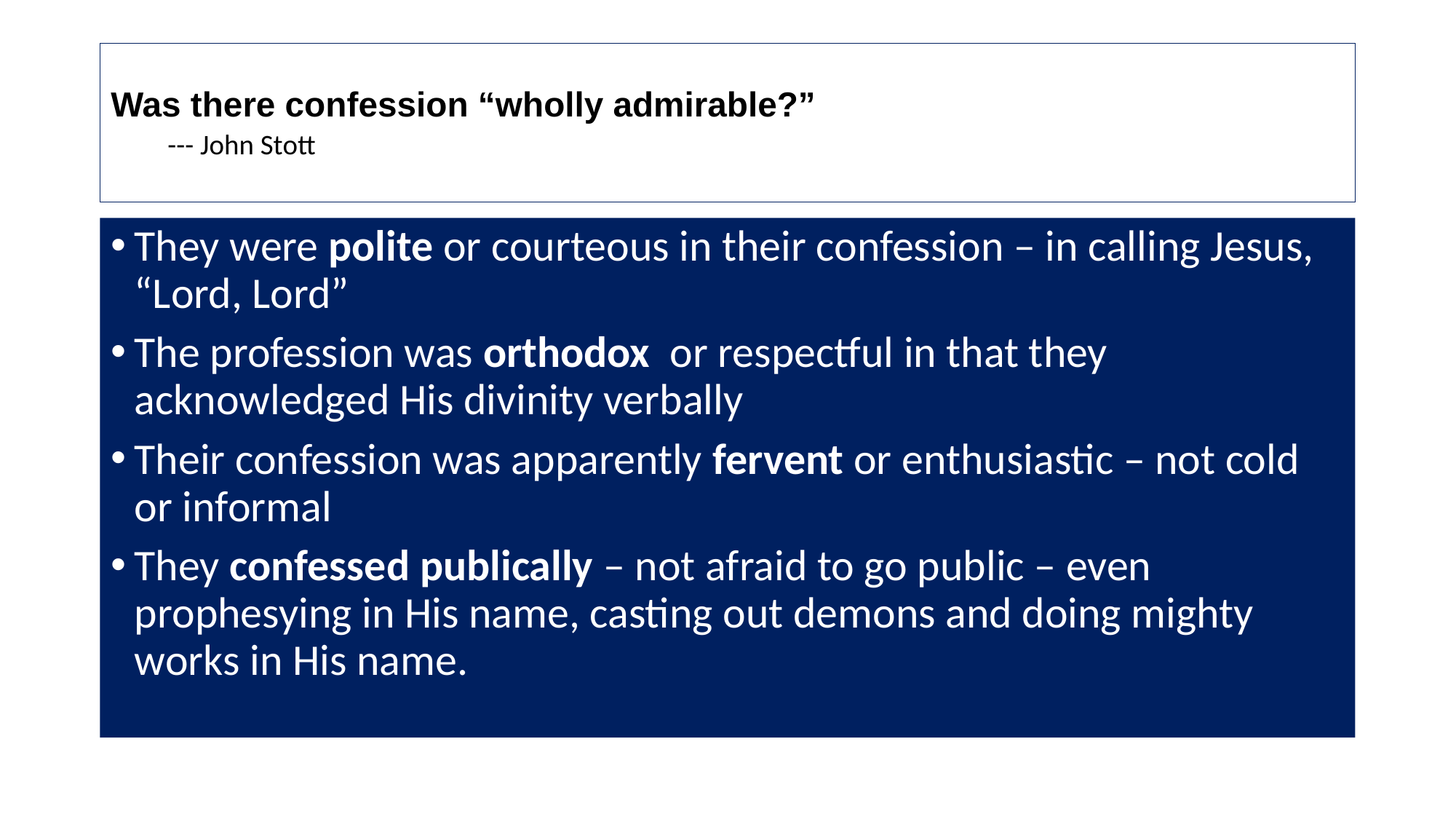

# Was there confession “wholly admirable?” --- John Stott
They were polite or courteous in their confession – in calling Jesus, “Lord, Lord”
The profession was orthodox  or respectful in that they acknowledged His divinity verbally
Their confession was apparently fervent or enthusiastic – not cold or informal
They confessed publically – not afraid to go public – even prophesying in His name, casting out demons and doing mighty works in His name.